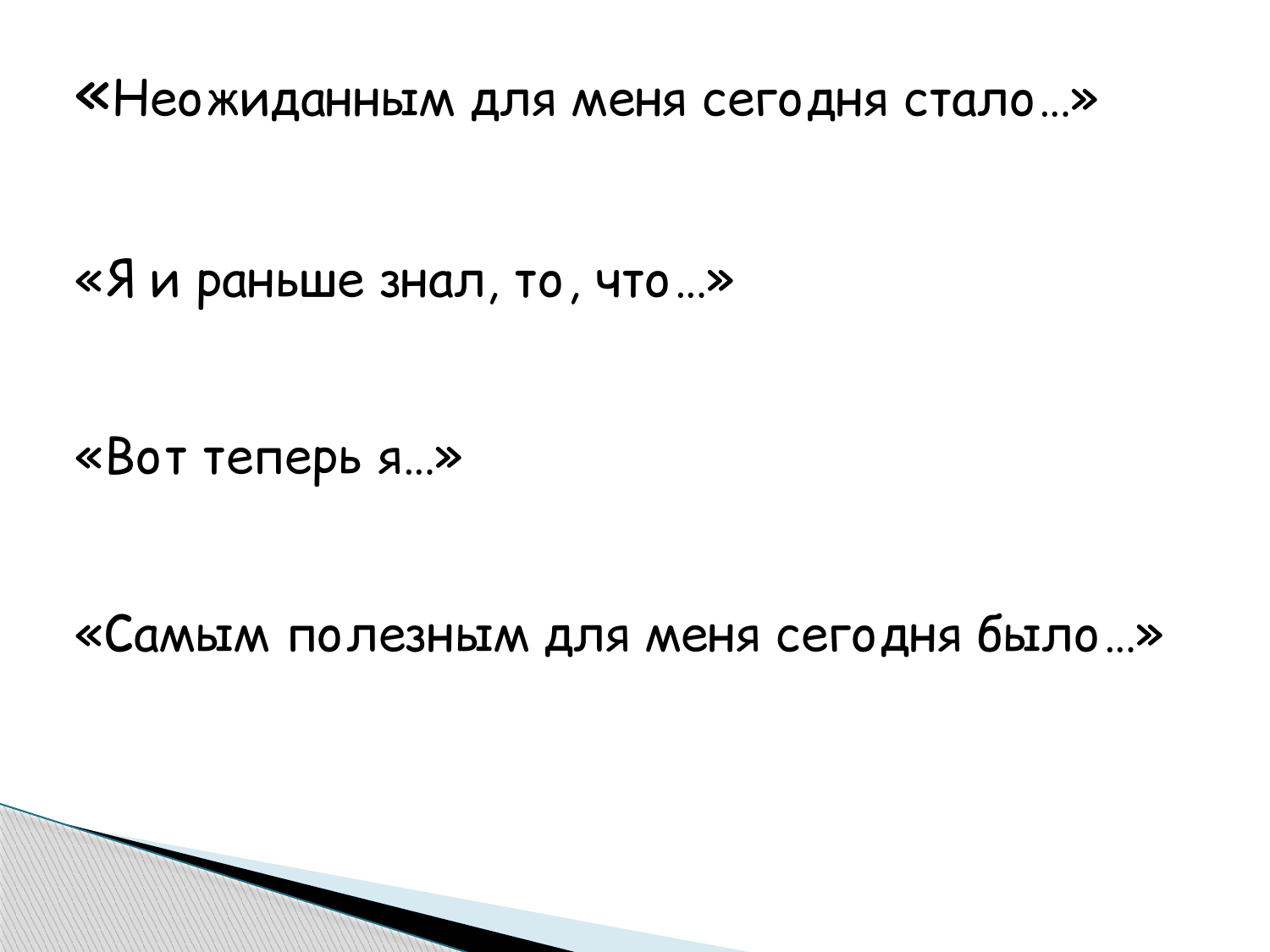

«Неожиданным для меня сегодня стало…»

«Я и раньше знал, то, что…»

«Вот теперь я…»

«Самым полезным для меня сегодня было…»